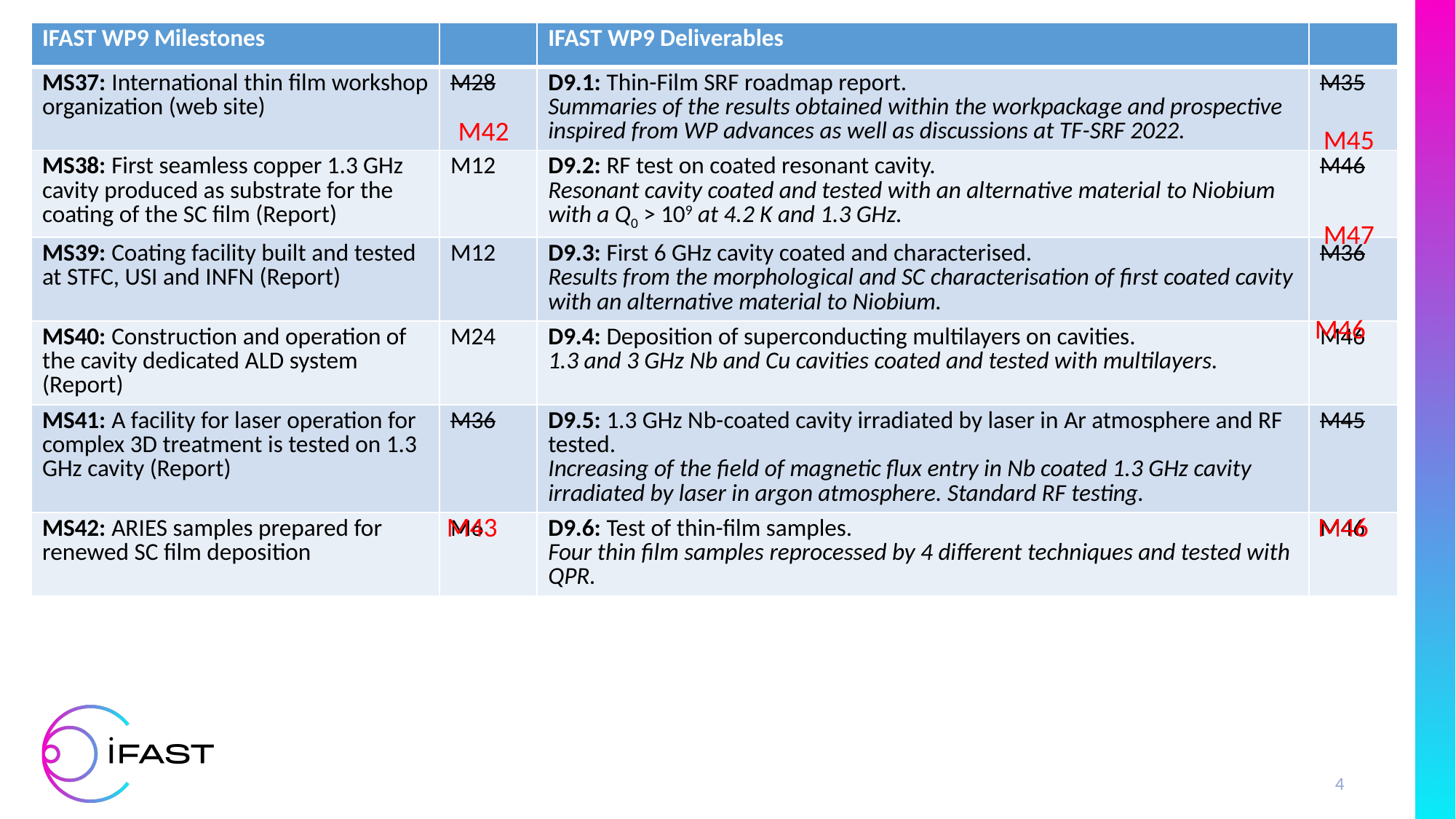

| IFAST WP9 Milestones |  | IFAST WP9 Deliverables |  |
| --- | --- | --- | --- |
| MS37: International thin film workshop organization (web site) | M28 | D9.1: Thin-Film SRF roadmap report. Summaries of the results obtained within the workpackage and prospective inspired from WP advances as well as discussions at TF-SRF 2022. | M35 |
| MS38: First seamless copper 1.3 GHz cavity produced as substrate for the coating of the SC film (Report) | M12 | D9.2: RF test on coated resonant cavity. Resonant cavity coated and tested with an alternative material to Niobium with a Q0 > 109 at 4.2 K and 1.3 GHz. | M46 |
| MS39: Coating facility built and tested at STFC, USI and INFN (Report) | M12 | D9.3: First 6 GHz cavity coated and characterised. Results from the morphological and SC characterisation of first coated cavity with an alternative material to Niobium. | M36 |
| MS40: Construction and operation of the cavity dedicated ALD system (Report) | M24 | D9.4: Deposition of superconducting multilayers on cavities. 1.3 and 3 GHz Nb and Cu cavities coated and tested with multilayers. | M46 |
| MS41: A facility for laser operation for complex 3D treatment is tested on 1.3 GHz cavity (Report) | M36 | D9.5: 1.3 GHz Nb-coated cavity irradiated by laser in Ar atmosphere and RF tested. Increasing of the field of magnetic flux entry in Nb coated 1.3 GHz cavity irradiated by laser in argon atmosphere. Standard RF testing. | M45 |
| MS42: ARIES samples prepared for renewed SC film deposition | M6 | D9.6: Test of thin-film samples. Four thin film samples reprocessed by 4 different techniques and tested with QPR. | M46 |
M42
M45
M47
M46
M43
M46
4